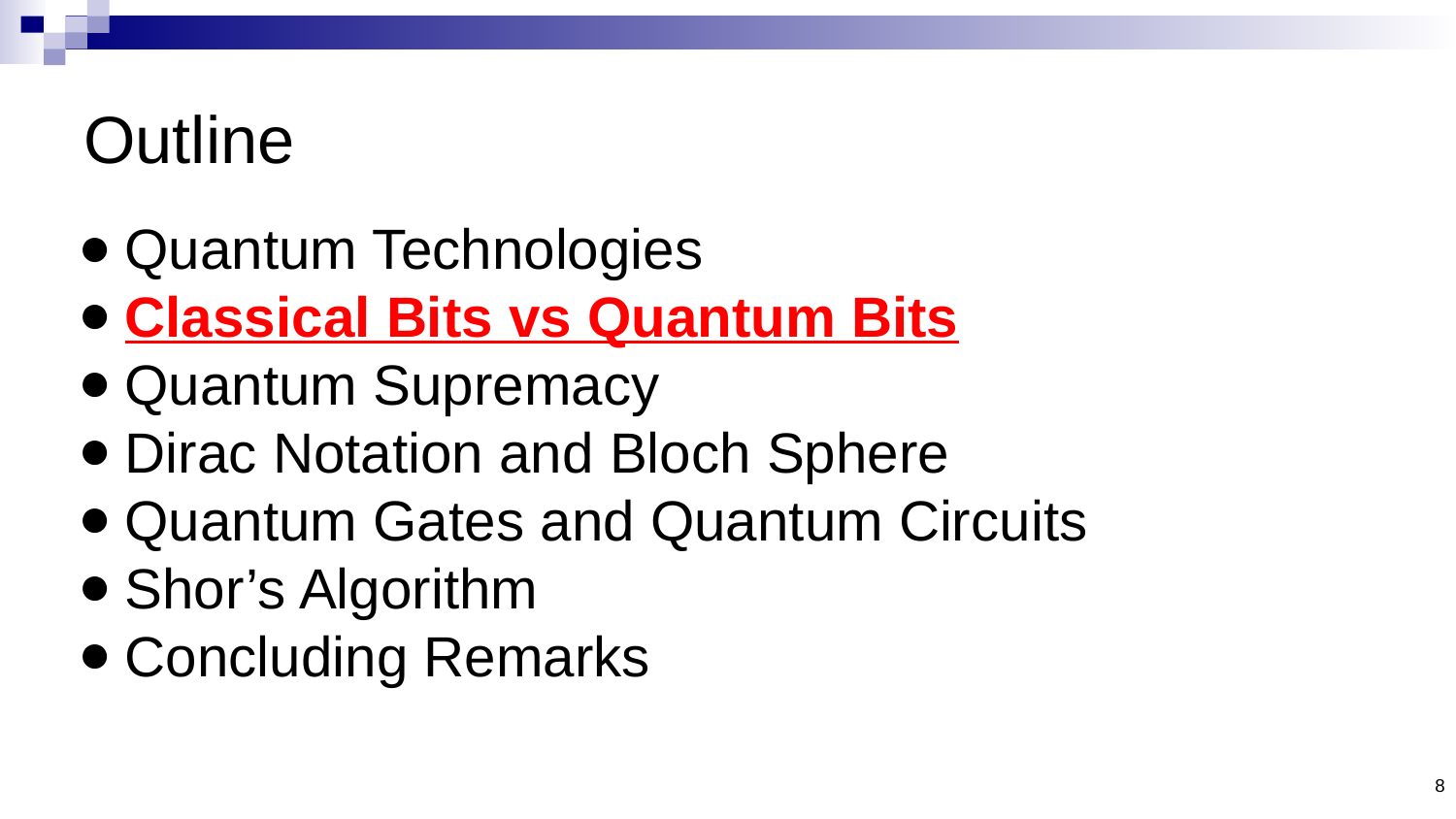

# Outline
Quantum Technologies
Classical Bits vs Quantum Bits
Quantum Supremacy
Dirac Notation and Bloch Sphere
Quantum Gates and Quantum Circuits
Shor’s Algorithm
Concluding Remarks

8